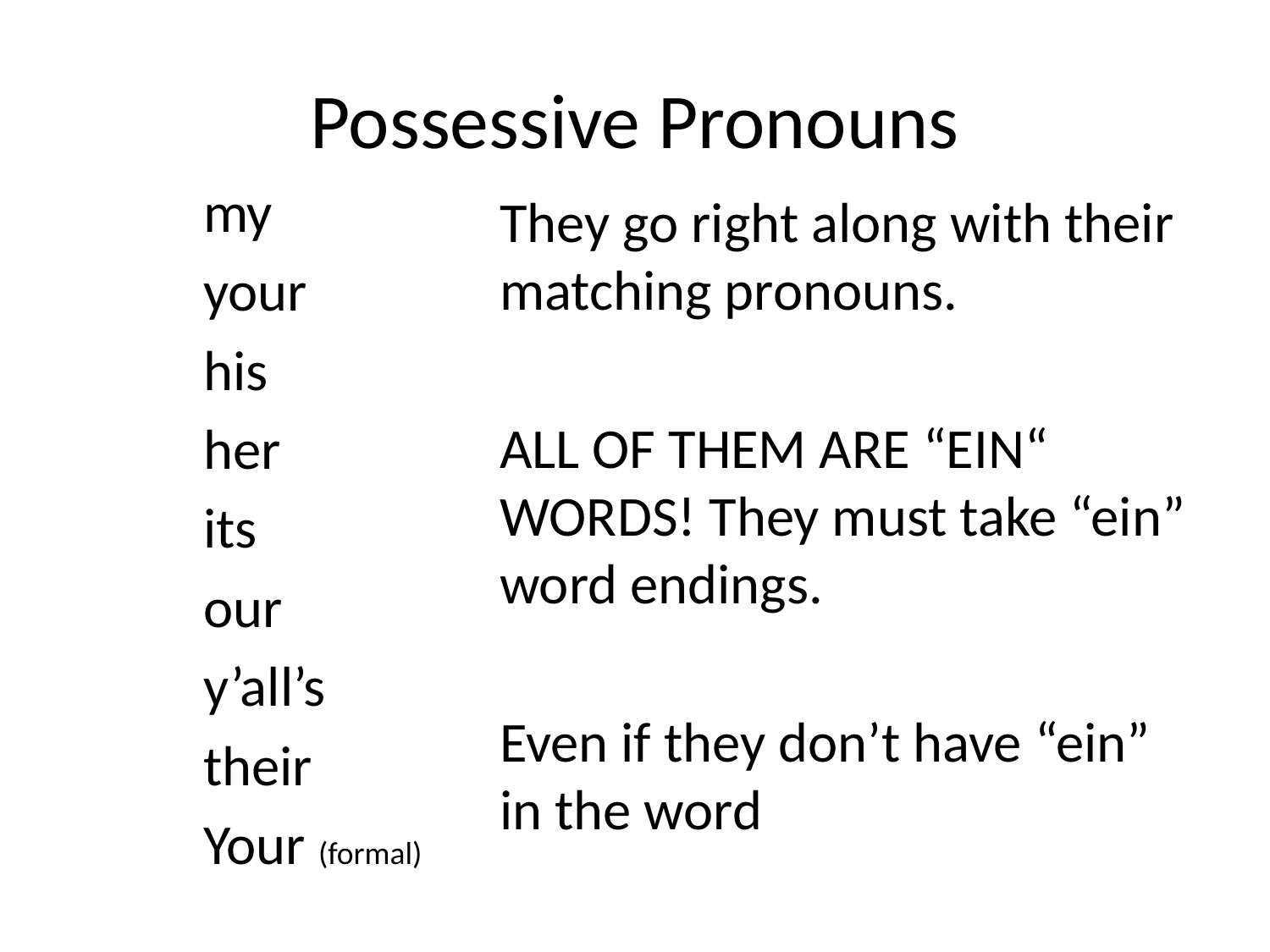

# Possessive Pronouns
my
your
his
her
its
our
y’all’s
their
Your (formal)
They go right along with their matching pronouns.

ALL OF THEM ARE “EIN“ WORDS! They must take “ein” word endings.

Even if they don’t have “ein” in the word